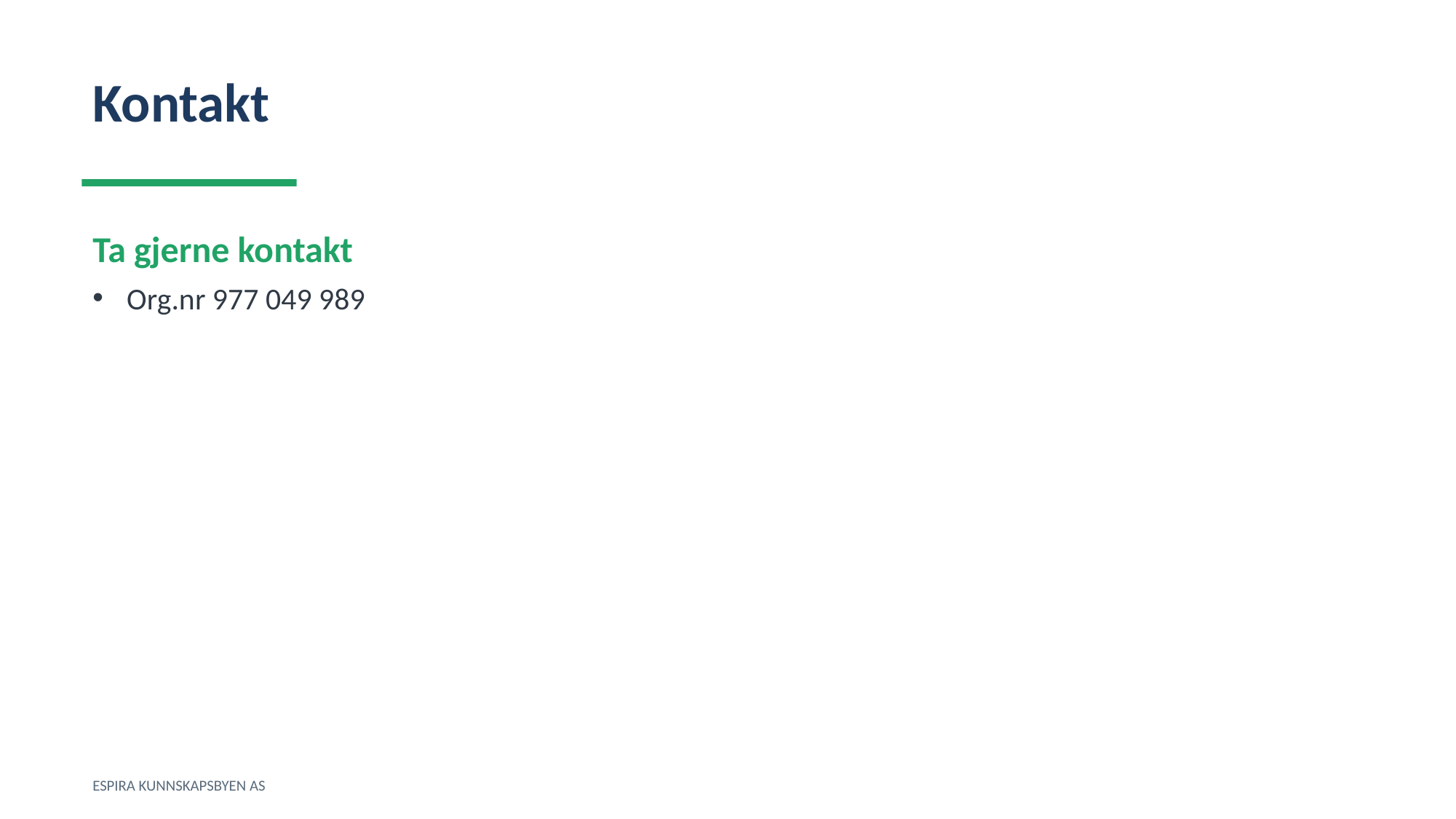

Kontakt

Ta gjerne kontakt
Org.nr 977 049 989
ESPIRA KUNNSKAPSBYEN AS